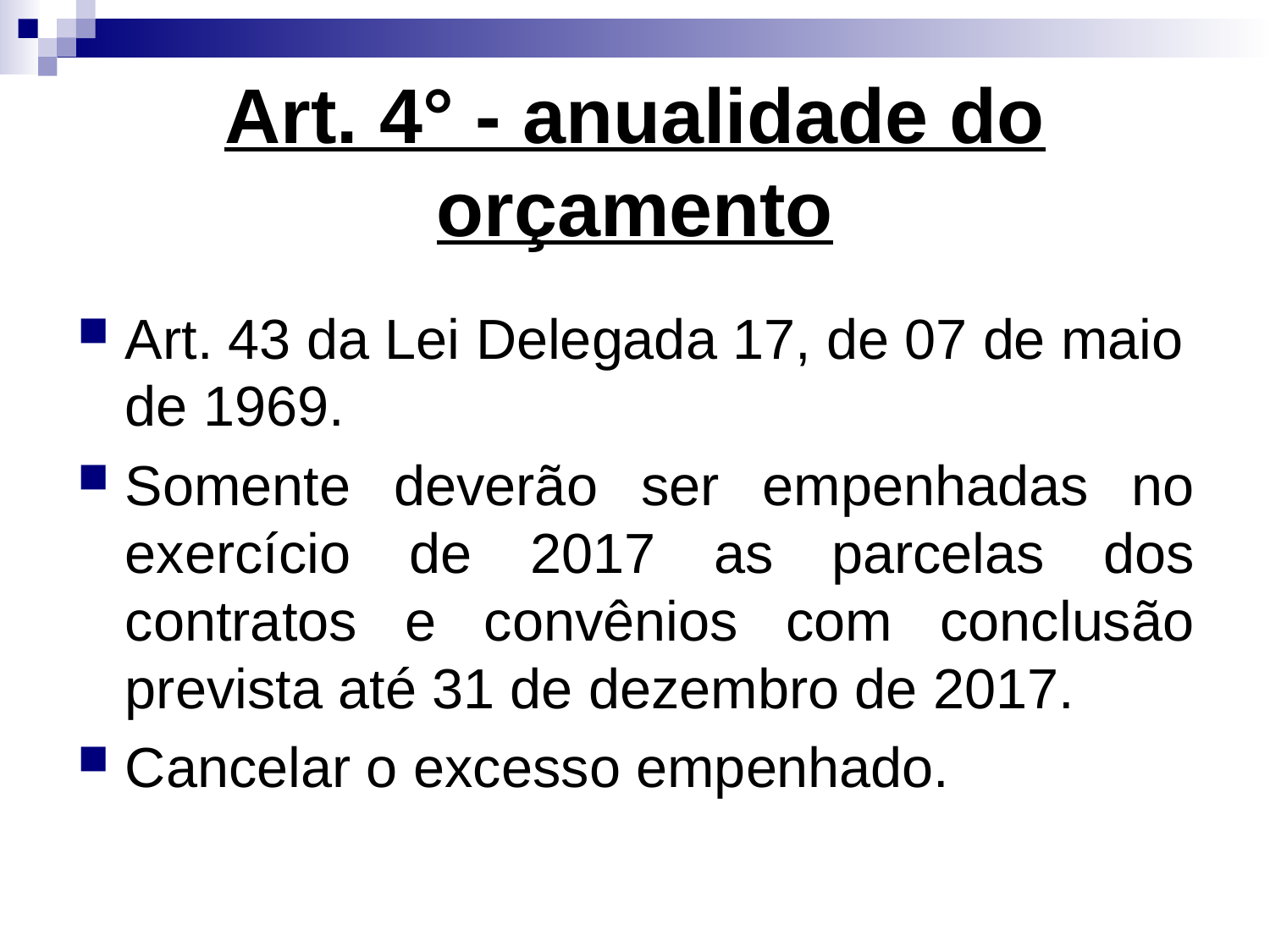

# Art. 4° - anualidade do orçamento
Art. 43 da Lei Delegada 17, de 07 de maio de 1969.
Somente deverão ser empenhadas no exercício de 2017 as parcelas dos contratos e convênios com conclusão prevista até 31 de dezembro de 2017.
Cancelar o excesso empenhado.